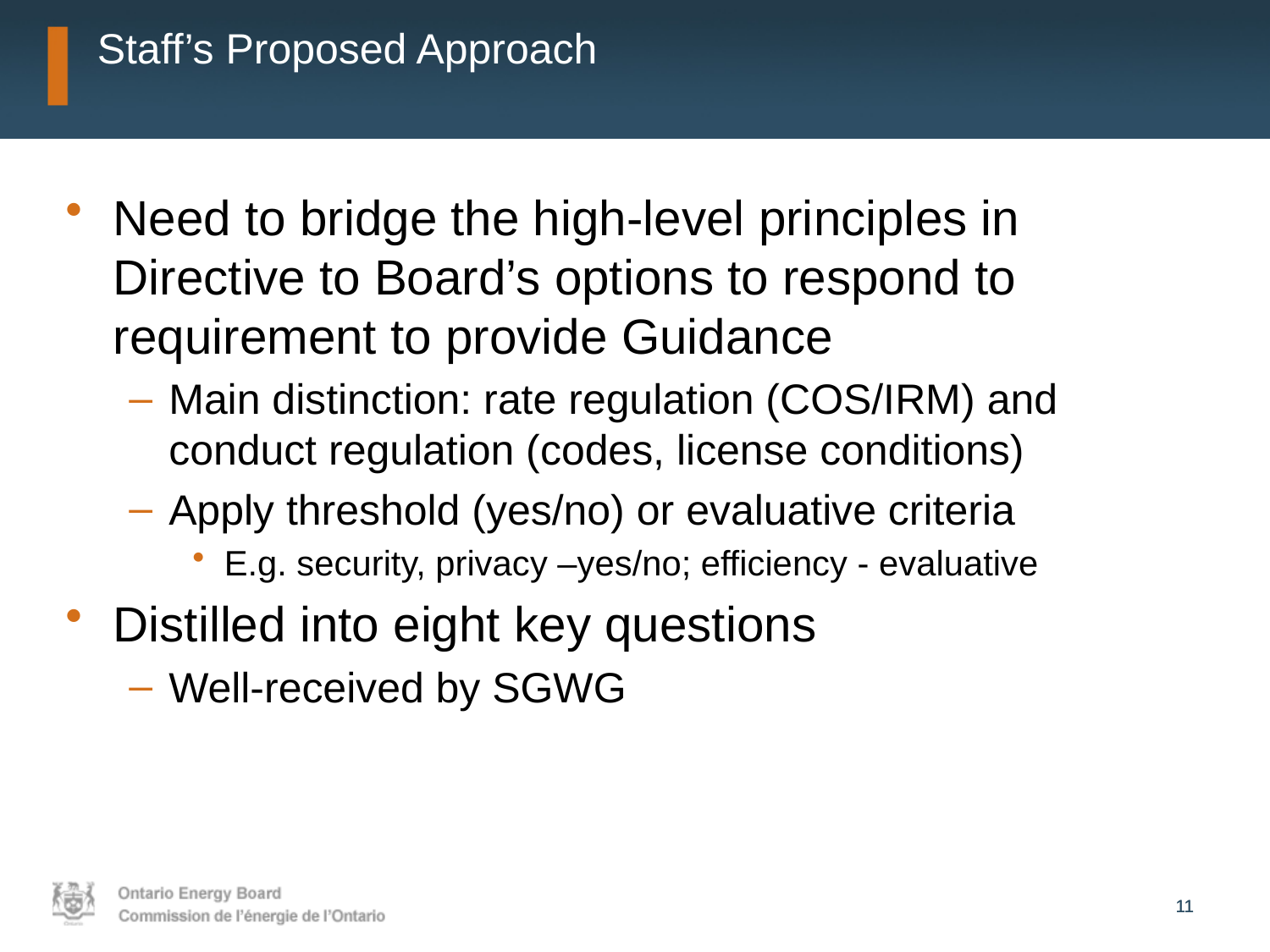

# Staff’s Proposed Approach
Need to bridge the high-level principles in Directive to Board’s options to respond to requirement to provide Guidance
Main distinction: rate regulation (COS/IRM) and conduct regulation (codes, license conditions)
Apply threshold (yes/no) or evaluative criteria
E.g. security, privacy –yes/no; efficiency - evaluative
Distilled into eight key questions
Well-received by SGWG